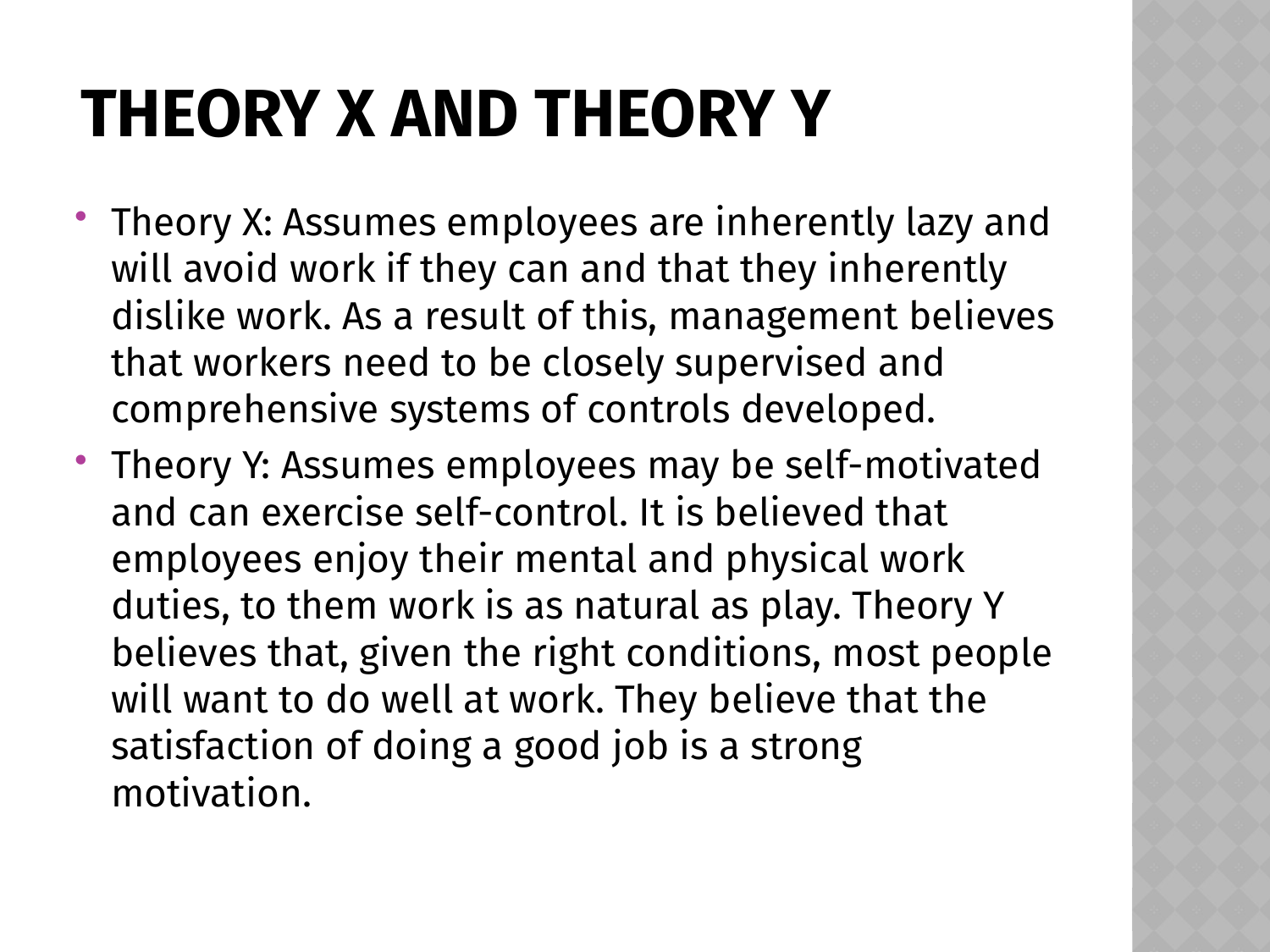

# Theory x and theory y
Theory X: Assumes employees are inherently lazy and will avoid work if they can and that they inherently dislike work. As a result of this, management believes that workers need to be closely supervised and comprehensive systems of controls developed.
Theory Y: Assumes employees may be self-motivated and can exercise self-control. It is believed that employees enjoy their mental and physical work duties, to them work is as natural as play. Theory Y believes that, given the right conditions, most people will want to do well at work. They believe that the satisfaction of doing a good job is a strong motivation.